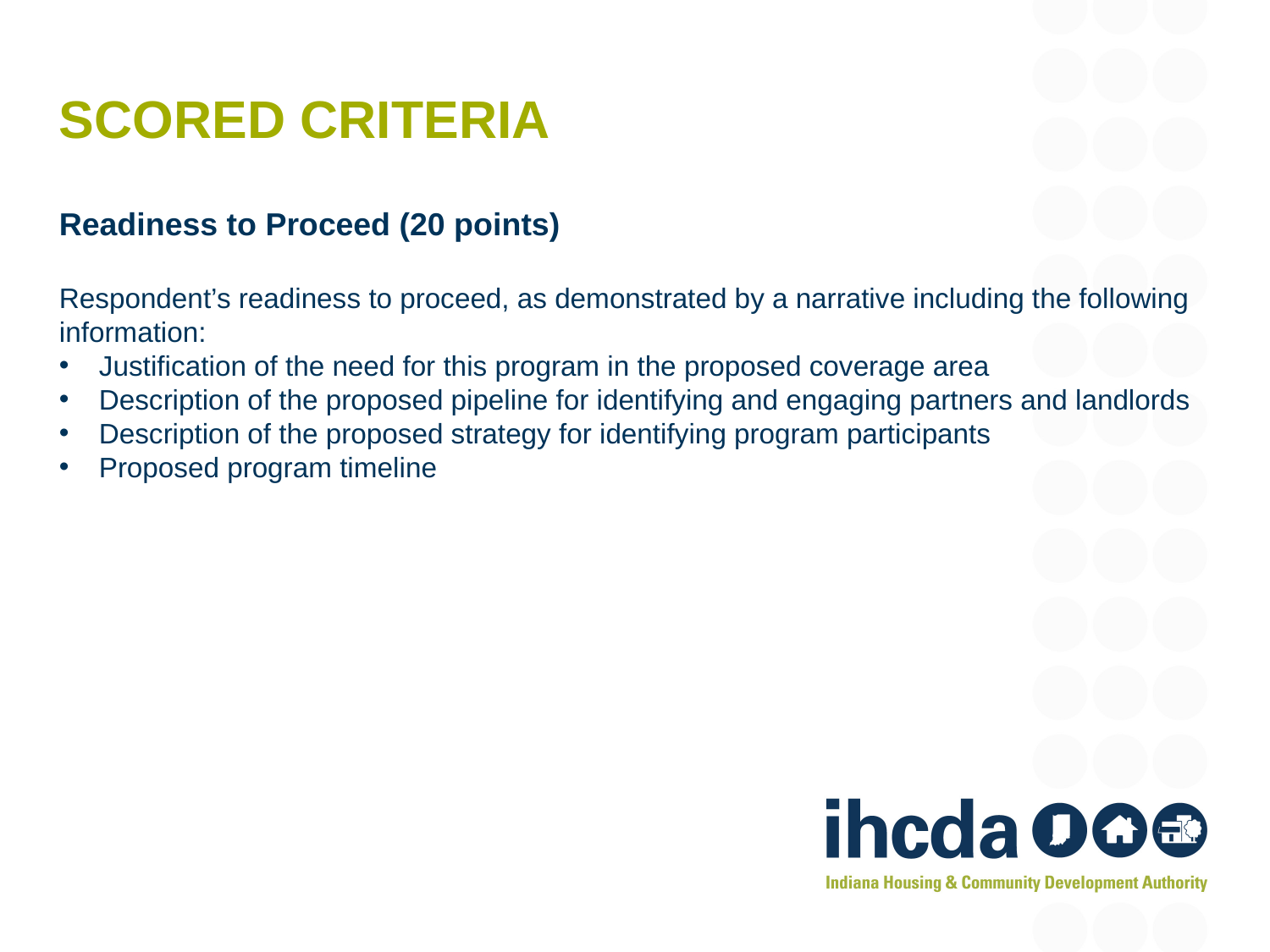

# Scored criteria
Readiness to Proceed (20 points)

Respondent’s readiness to proceed, as demonstrated by a narrative including the following information:
Justification of the need for this program in the proposed coverage area
Description of the proposed pipeline for identifying and engaging partners and landlords
Description of the proposed strategy for identifying program participants
Proposed program timeline